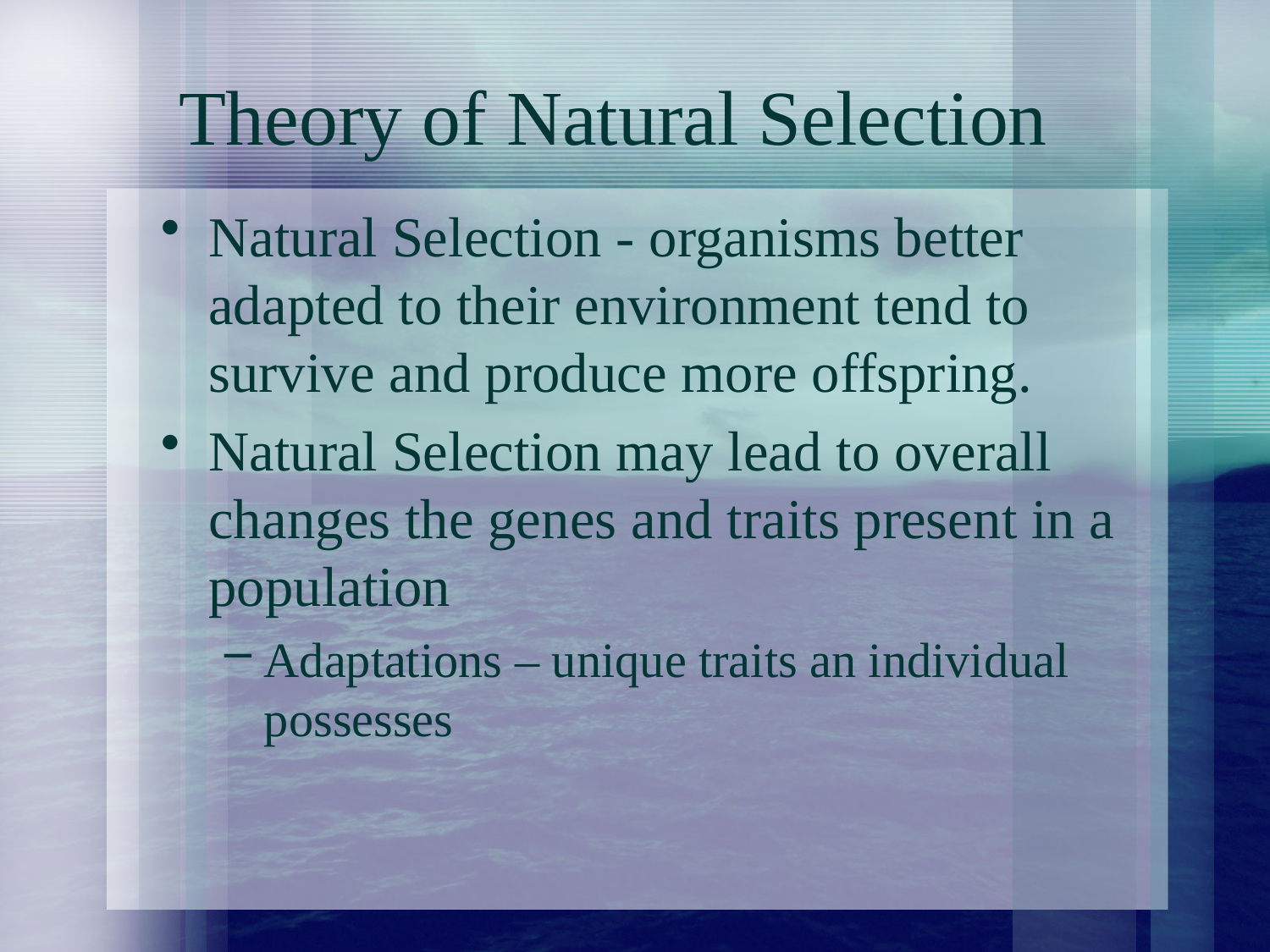

# Theory of Natural Selection
Natural Selection - organisms better adapted to their environment tend to survive and produce more offspring.
Natural Selection may lead to overall changes the genes and traits present in a population
Adaptations – unique traits an individual possesses